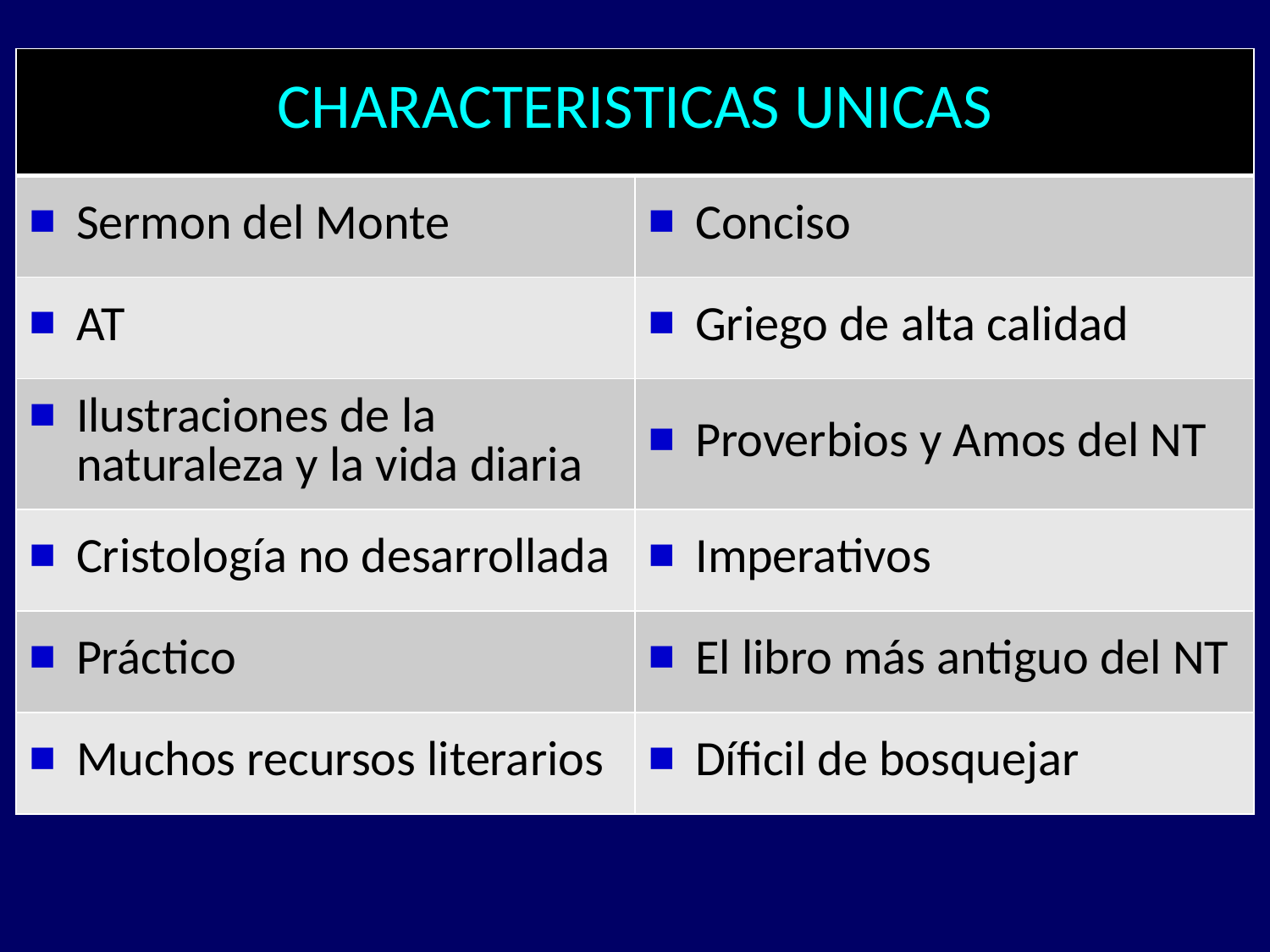

| CHARACTERISTICAS UNICAS |  |
| --- | --- |
| Sermon del Monte | Conciso |
| AT | Griego de alta calidad |
| Ilustraciones de la naturaleza y la vida diaria | Proverbios y Amos del NT |
| Cristología no desarrollada | Imperativos |
| Práctico | El libro más antiguo del NT |
| Muchos recursos literarios | Díficil de bosquejar |